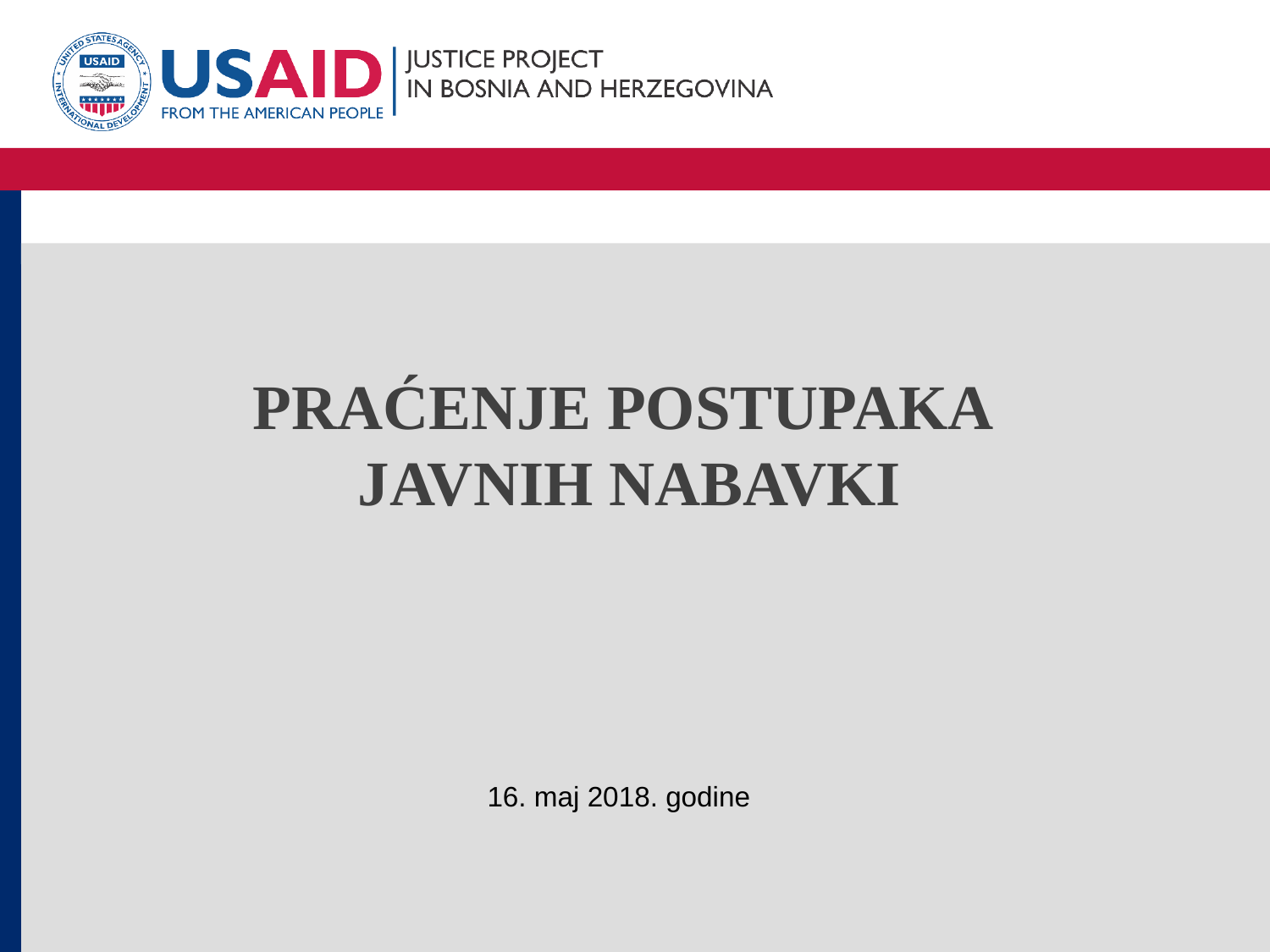

# PRAĆENJE POSTUPAKA JAVNIH NABAVKI
16. maj 2018. godine